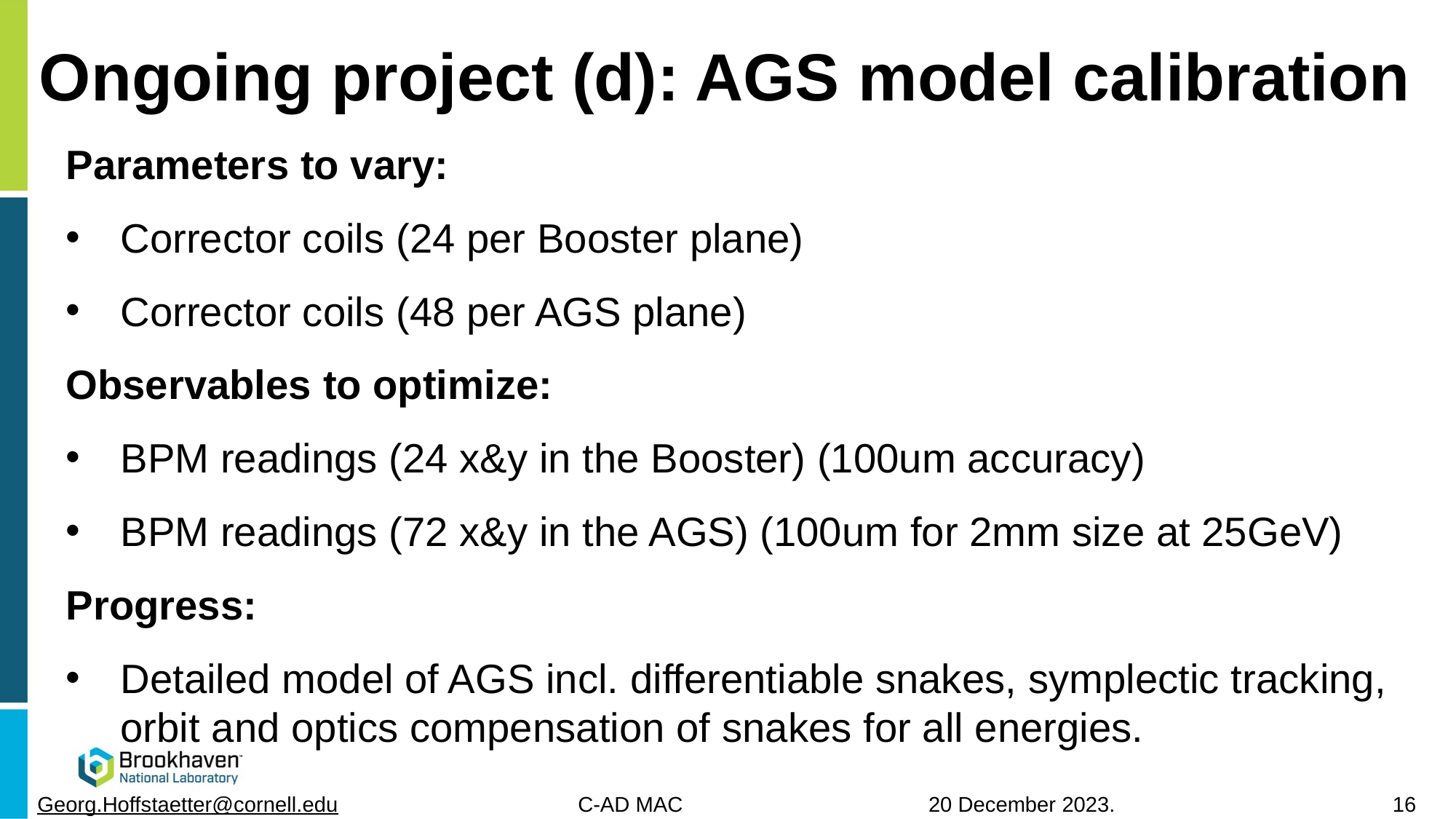

# Ongoing project (d): AGS model calibration
Parameters to vary:
Corrector coils (24 per Booster plane)
Corrector coils (48 per AGS plane)
Observables to optimize:
BPM readings (24 x&y in the Booster) (100um accuracy)
BPM readings (72 x&y in the AGS) (100um for 2mm size at 25GeV)
Progress:
Detailed model of AGS incl. differentiable snakes, symplectic tracking, orbit and optics compensation of snakes for all energies.